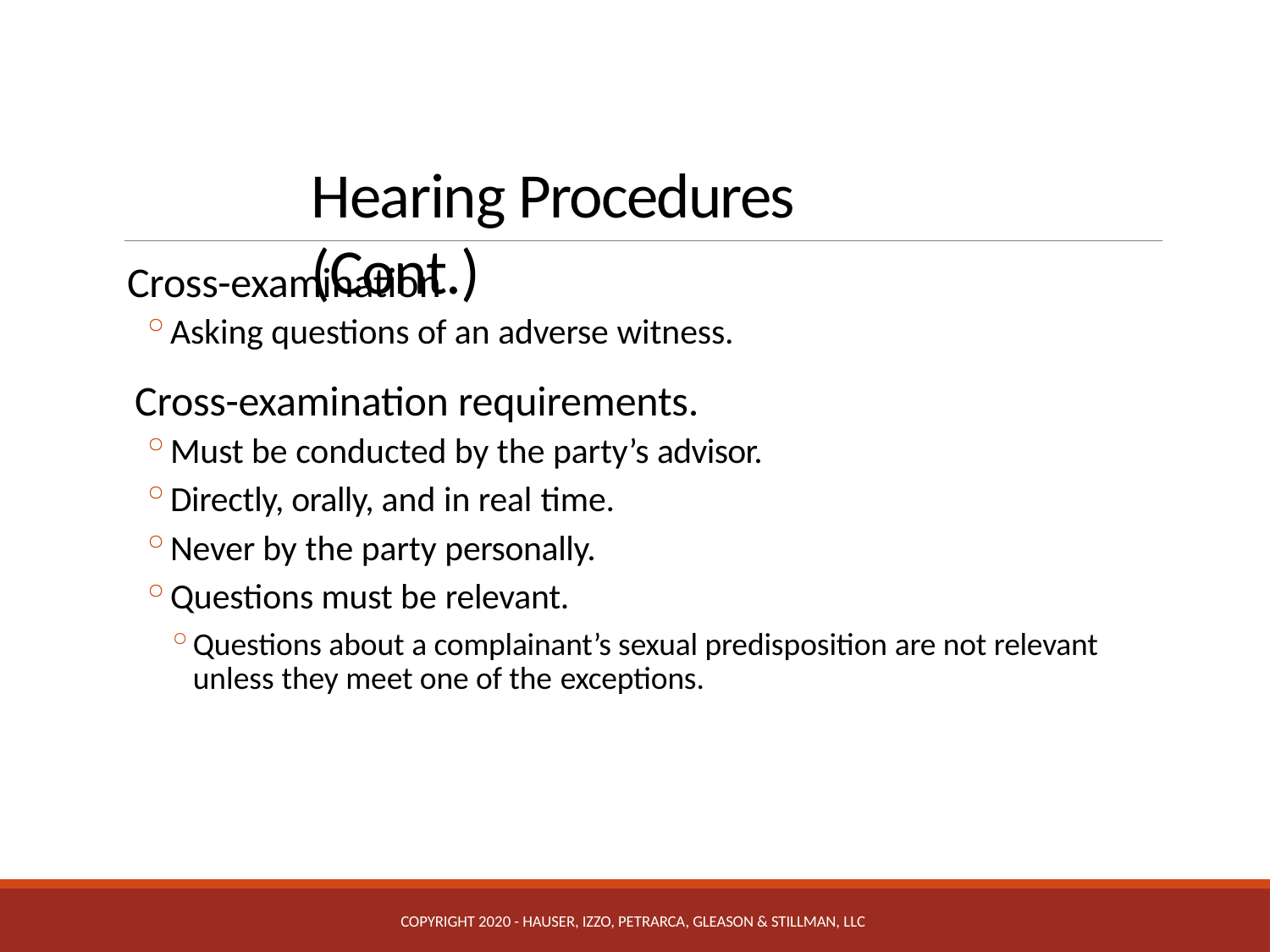

# Hearing Procedures (Cont.)

Cross-examination
Asking questions of an adverse witness.
Cross-examination requirements.
Must be conducted by the party’s advisor.
Directly, orally, and in real time.
Never by the party personally.
Questions must be relevant.
Questions about a complainant’s sexual predisposition are not relevant  unless they meet one of the exceptions.

COPYRIGHT 2020 - HAUSER, IZZO, PETRARCA, GLEASON & STILLMAN, LLC